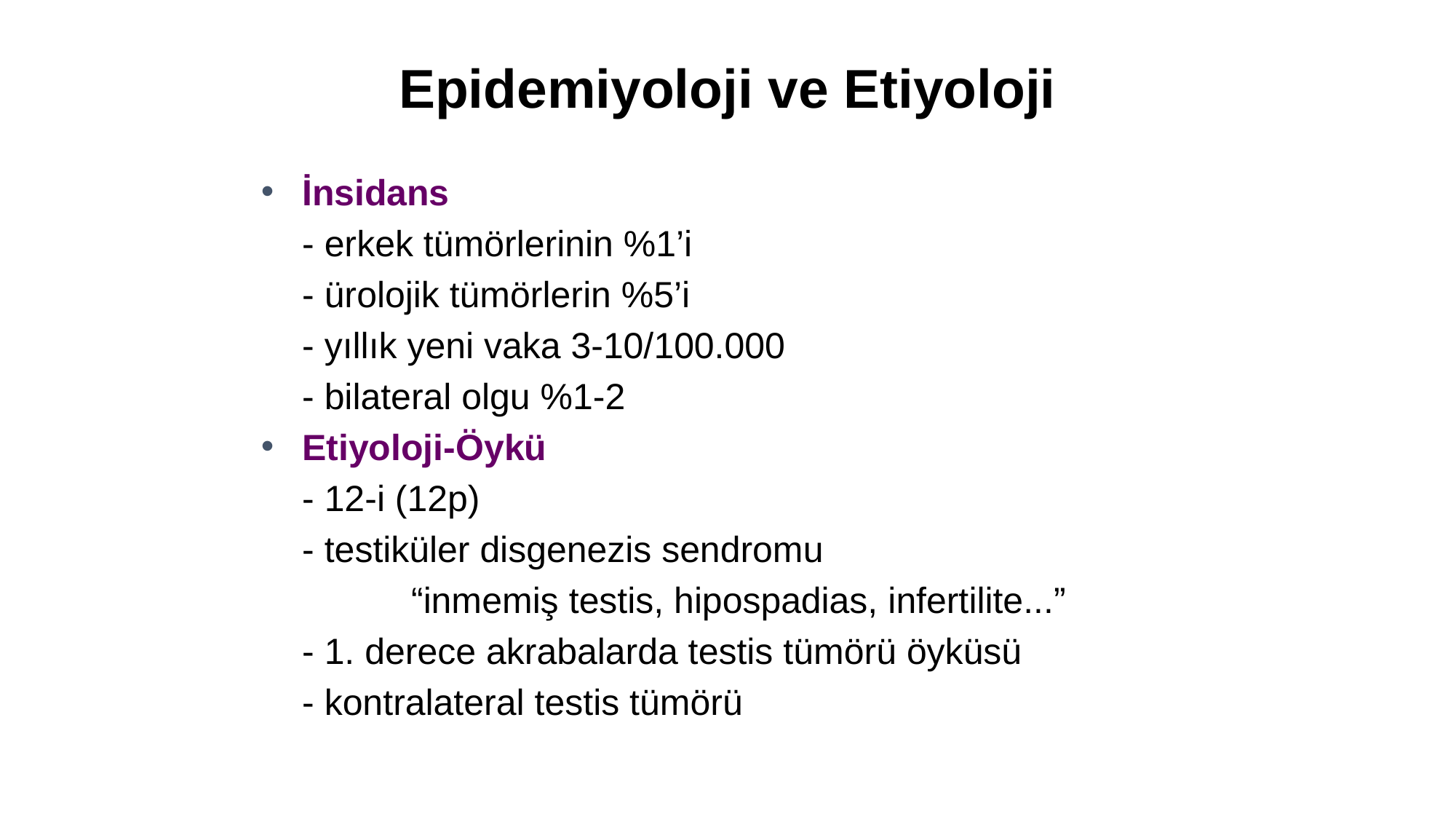

Epidemiyoloji ve Etiyoloji
İnsidans
	- erkek tümörlerinin %1’i
	- ürolojik tümörlerin %5’i
	- yıllık yeni vaka 3-10/100.000
	- bilateral olgu %1-2
Etiyoloji-Öykü
	- 12-i (12p)
	- testiküler disgenezis sendromu
		“inmemiş testis, hipospadias, infertilite...”
	- 1. derece akrabalarda testis tümörü öyküsü
	- kontralateral testis tümörü